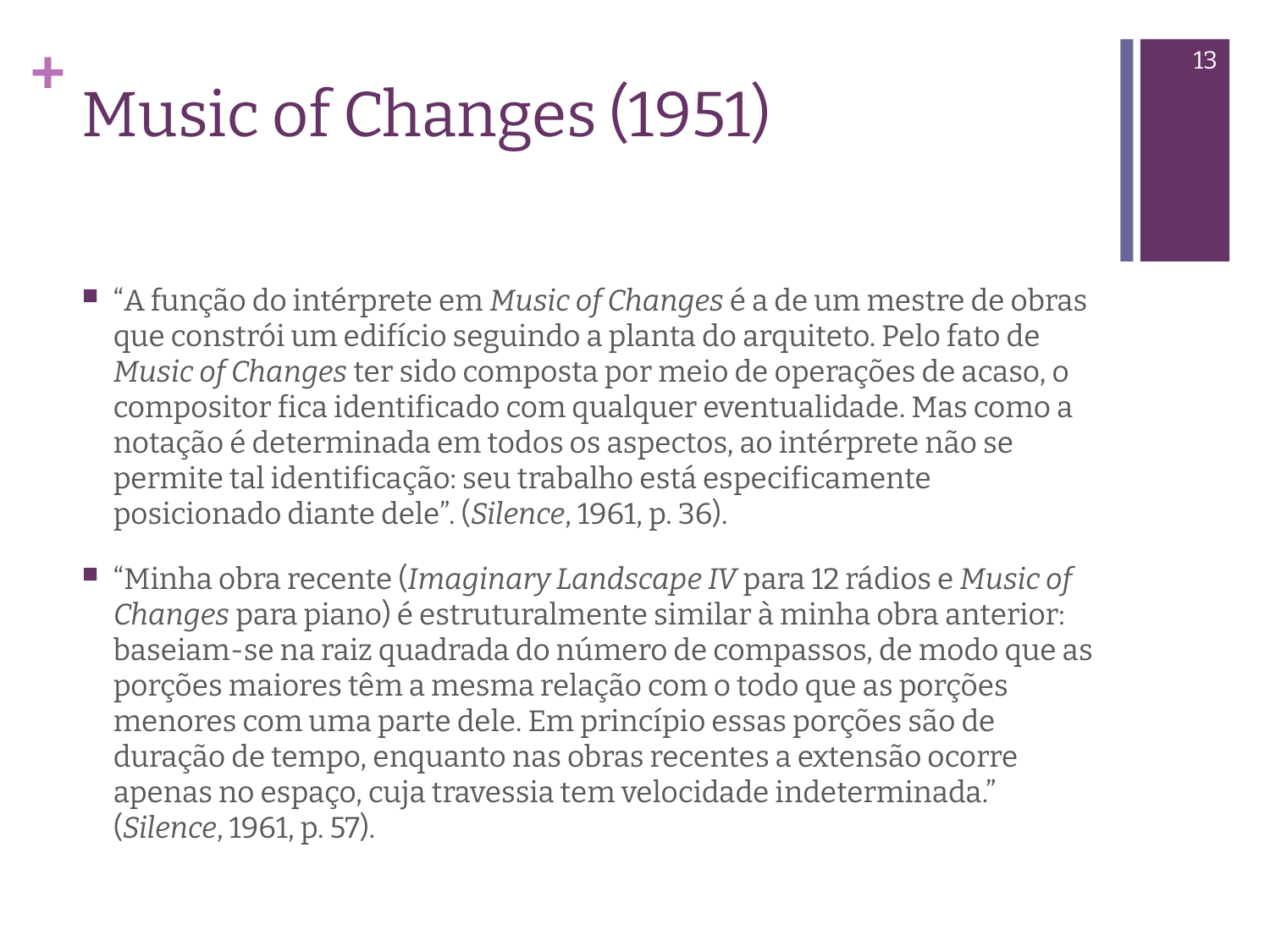

13
# Music of Changes (1951)
“A função do intérprete em Music of Changes é a de um mestre de obras que constrói um edifício seguindo a planta do arquiteto. Pelo fato de Music of Changes ter sido composta por meio de operações de acaso, o compositor fica identificado com qualquer eventualidade. Mas como a notação é determinada em todos os aspectos, ao intérprete não se permite tal identificação: seu trabalho está especificamente posicionado diante dele”. (Silence, 1961, p. 36).
“Minha obra recente (Imaginary Landscape IV para 12 rádios e Music of Changes para piano) é estruturalmente similar à minha obra anterior: baseiam-se na raiz quadrada do número de compassos, de modo que as porções maiores têm a mesma relação com o todo que as porções menores com uma parte dele. Em princípio essas porções são de duração de tempo, enquanto nas obras recentes a extensão ocorre apenas no espaço, cuja travessia tem velocidade indeterminada.” (Silence, 1961, p. 57).